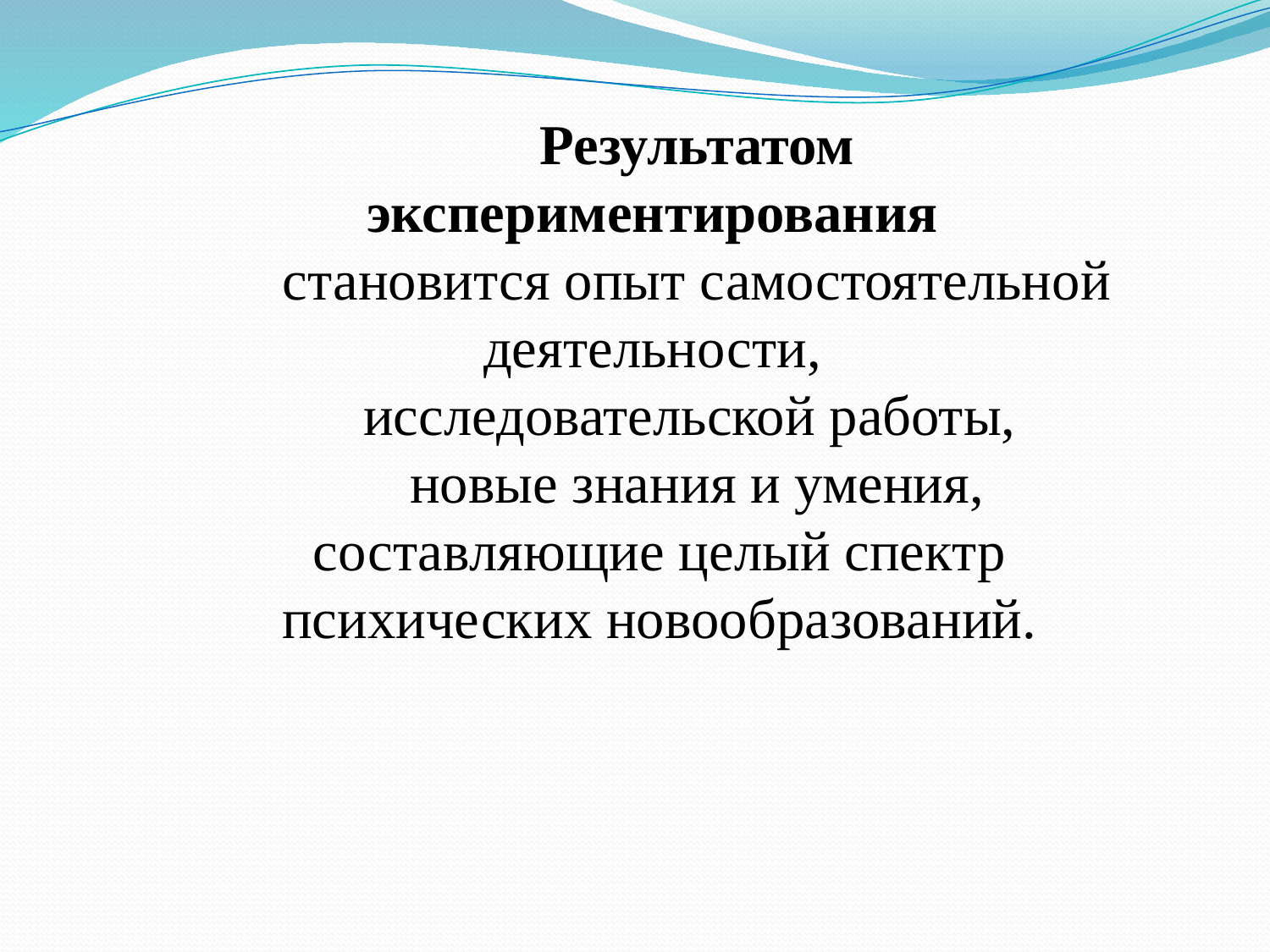

Результатом экспериментирования
становится опыт самостоятельной деятельности,
исследовательской работы,
новые знания и умения, составляющие целый спектр психических новообразований.